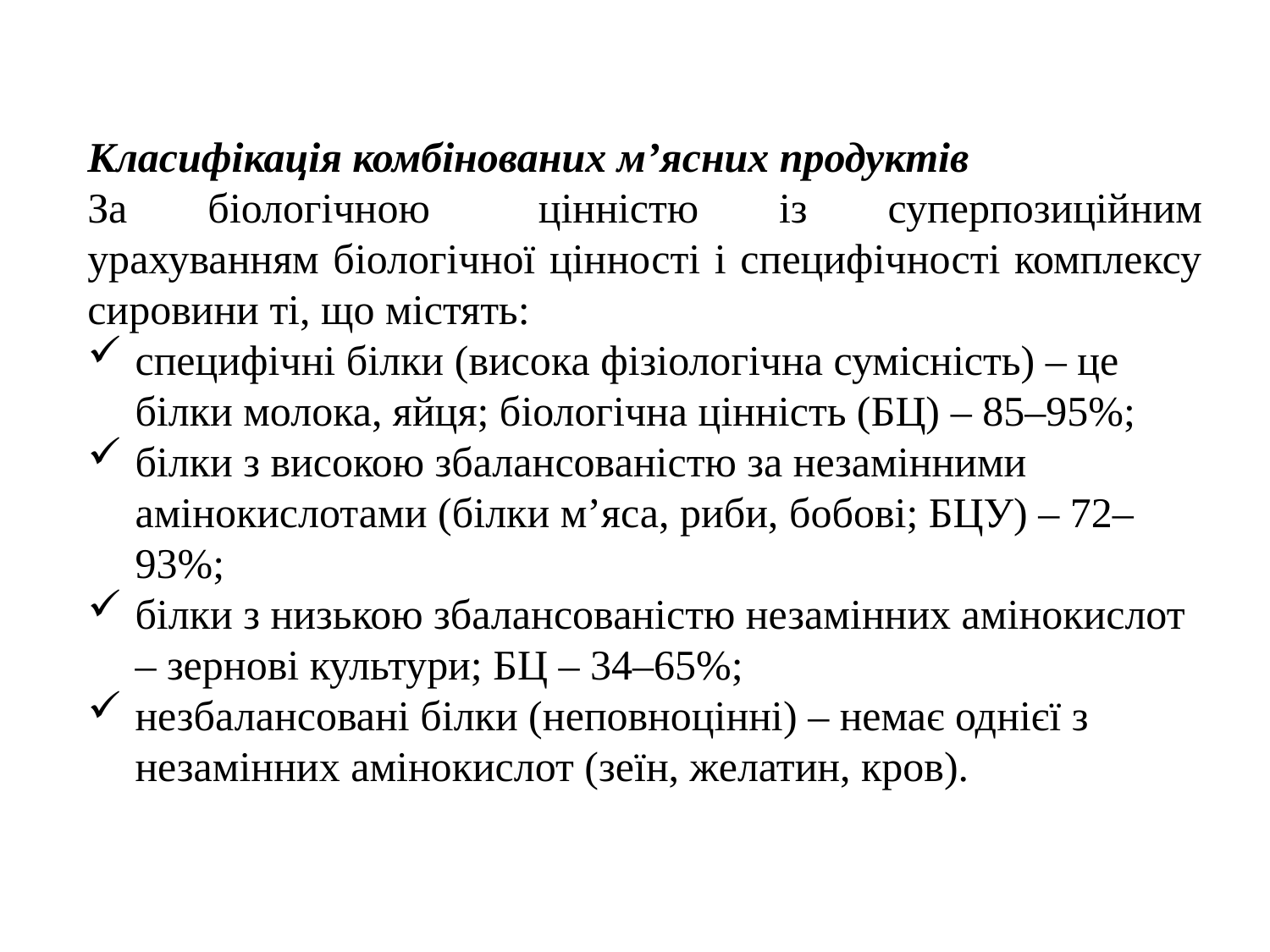

Класифікація комбінованих м’ясних продуктів
За біологічною	цінністю із суперпозиційним урахуванням біологічної цінності і специфічності комплексу сировини ті, що містять:
специфічні білки (висока фізіологічна сумісність) – це білки молока, яйця; біологічна цінність (БЦ) – 85–95%;
білки з високою збалансованістю за незамінними амінокислотами (білки м’яса, риби, бобові; БЦУ) – 72–93%;
білки з низькою збалансованістю незамінних амінокислот – зернові культури; БЦ – 34–65%;
незбалансовані білки (неповноцінні) – немає однієї з незамінних амінокислот (зеїн, желатин, кров).